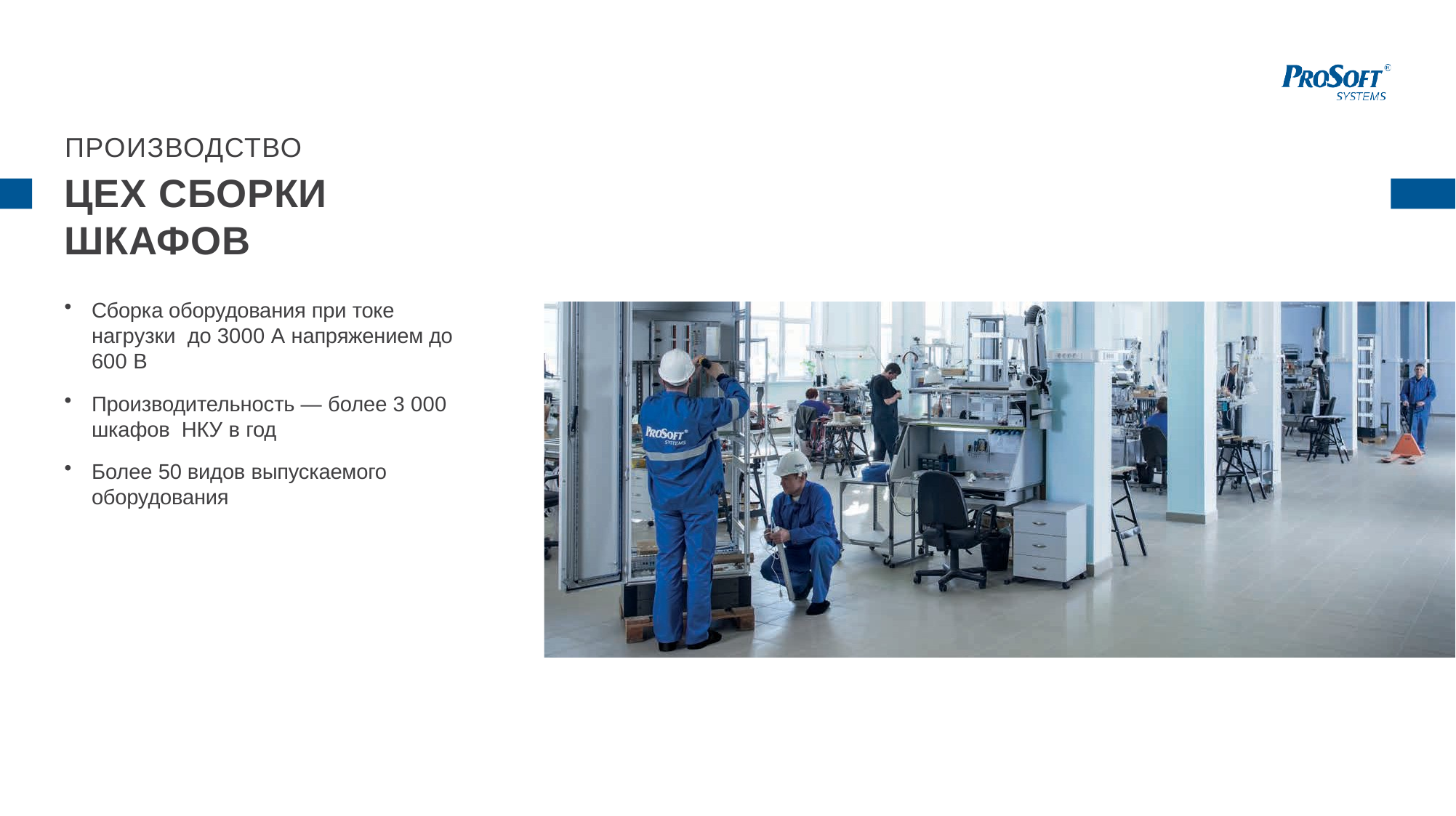

# ПРОИЗВОДСТВО
ЦЕХ СБОРКИ ШКАФОВ

Сборка оборудования при токе нагрузки  до 3000 А напряжением до 600 В
Производительность — более 3 000 шкафов  НКУ в год
Более 50 видов выпускаемого оборудования